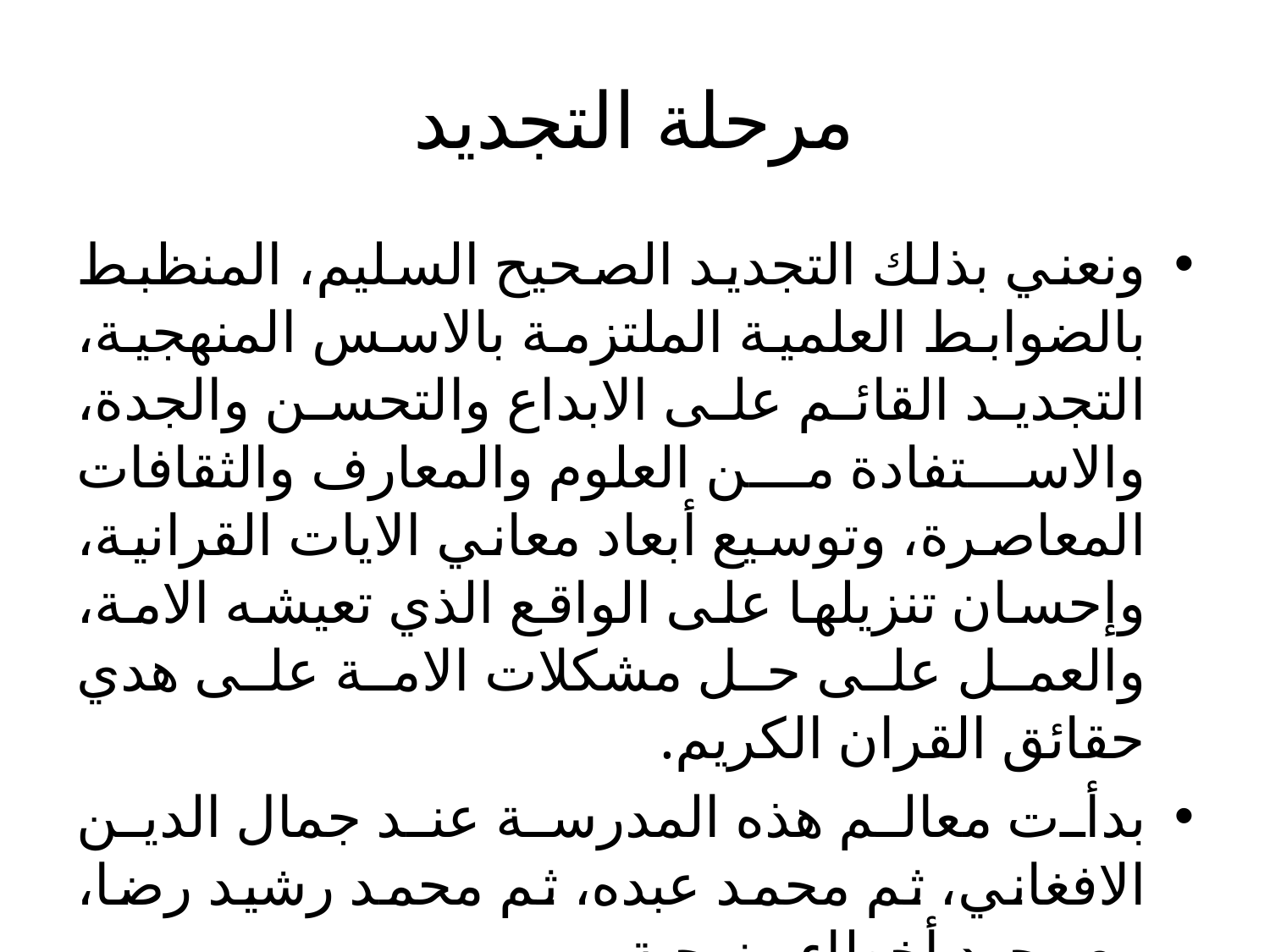

# مرحلة التجديد
ونعني بذلك التجديد الصحيح السليم، المنظبط بالضوابط العلمية الملتزمة بالاسس المنهجية، التجديد القائم على الابداع والتحسن والجدة، والاستفادة من العلوم والمعارف والثقافات المعاصرة، وتوسيع أبعاد معاني الايات القرانية، وإحسان تنزيلها على الواقع الذي تعيشه الامة، والعمل على حل مشكلات الامة على هدي حقائق القران الكريم.
بدأت معالم هذه المدرسة عند جمال الدين الافغاني، ثم محمد عبده، ثم محمد رشيد رضا، مع وجود أخطاء منهجية.